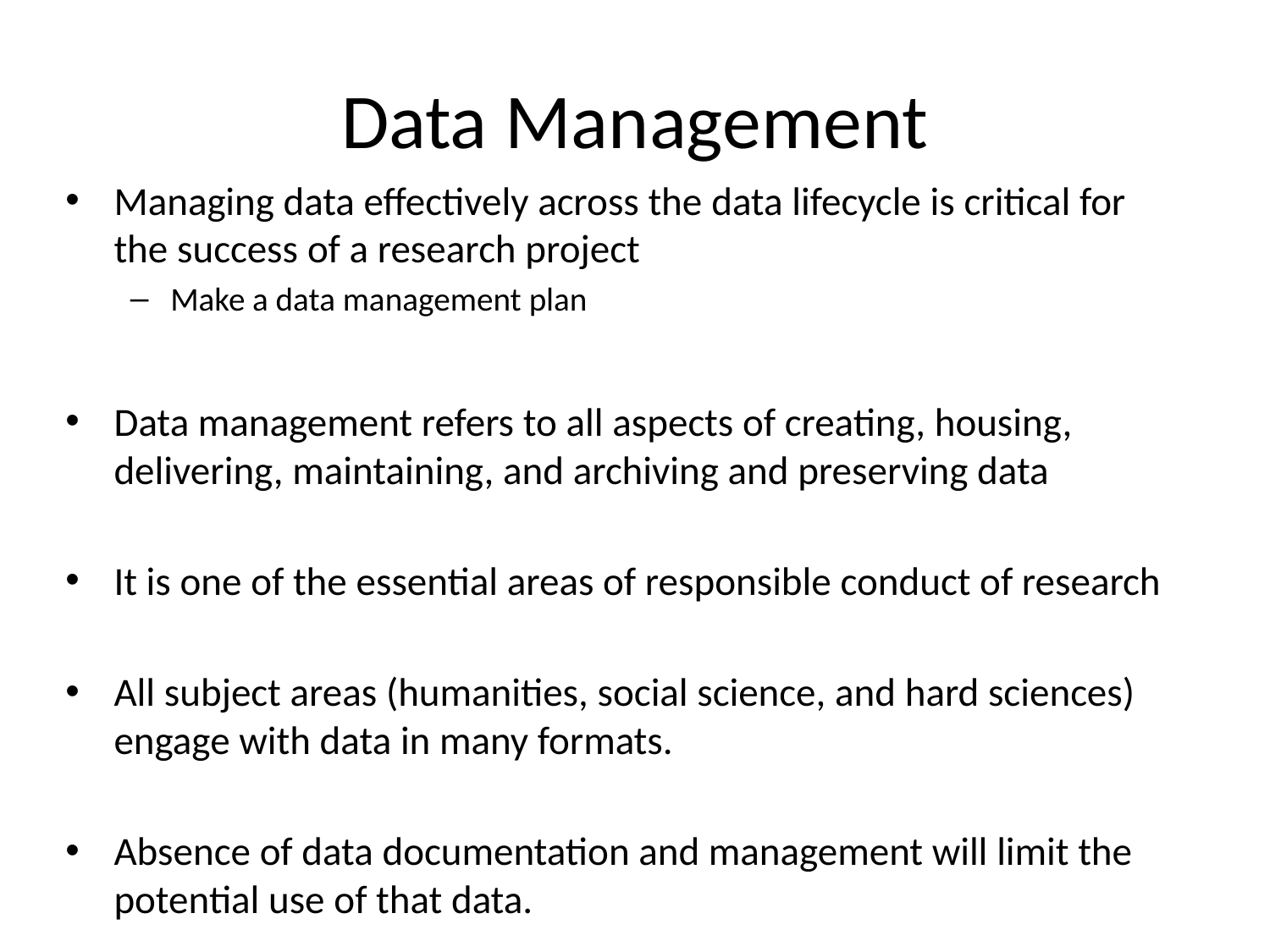

# Data Management
Managing data effectively across the data lifecycle is critical for the success of a research project
Make a data management plan

Data management refers to all aspects of creating, housing, delivering, maintaining, and archiving and preserving data

It is one of the essential areas of responsible conduct of research

All subject areas (humanities, social science, and hard sciences) engage with data in many formats.

Absence of data documentation and management will limit the potential use of that data.

•.